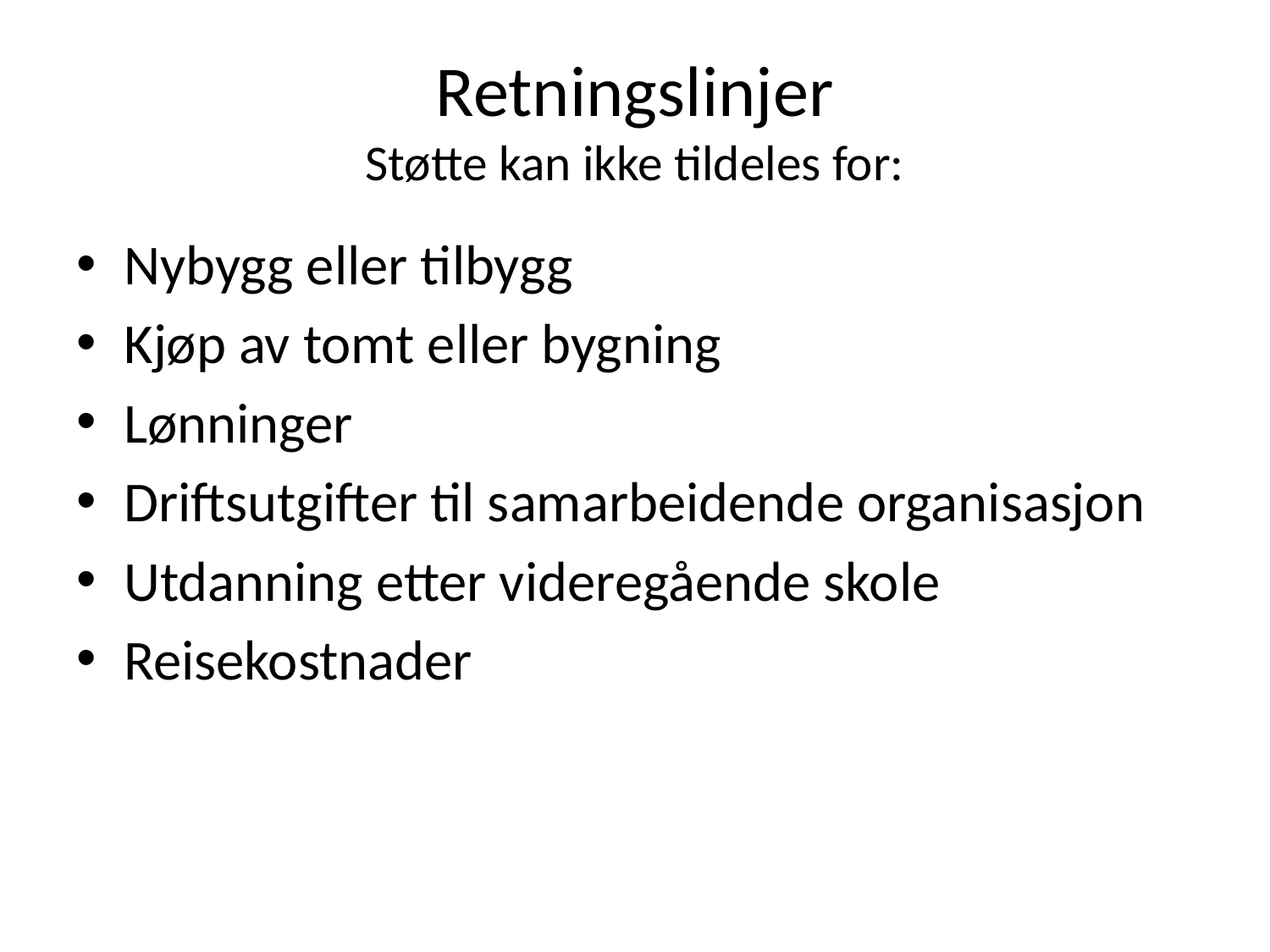

# Retningslinjer Støtte kan ikke tildeles for:
Nybygg eller tilbygg
Kjøp av tomt eller bygning
Lønninger
Driftsutgifter til samarbeidende organisasjon
Utdanning etter videregående skole
Reisekostnader